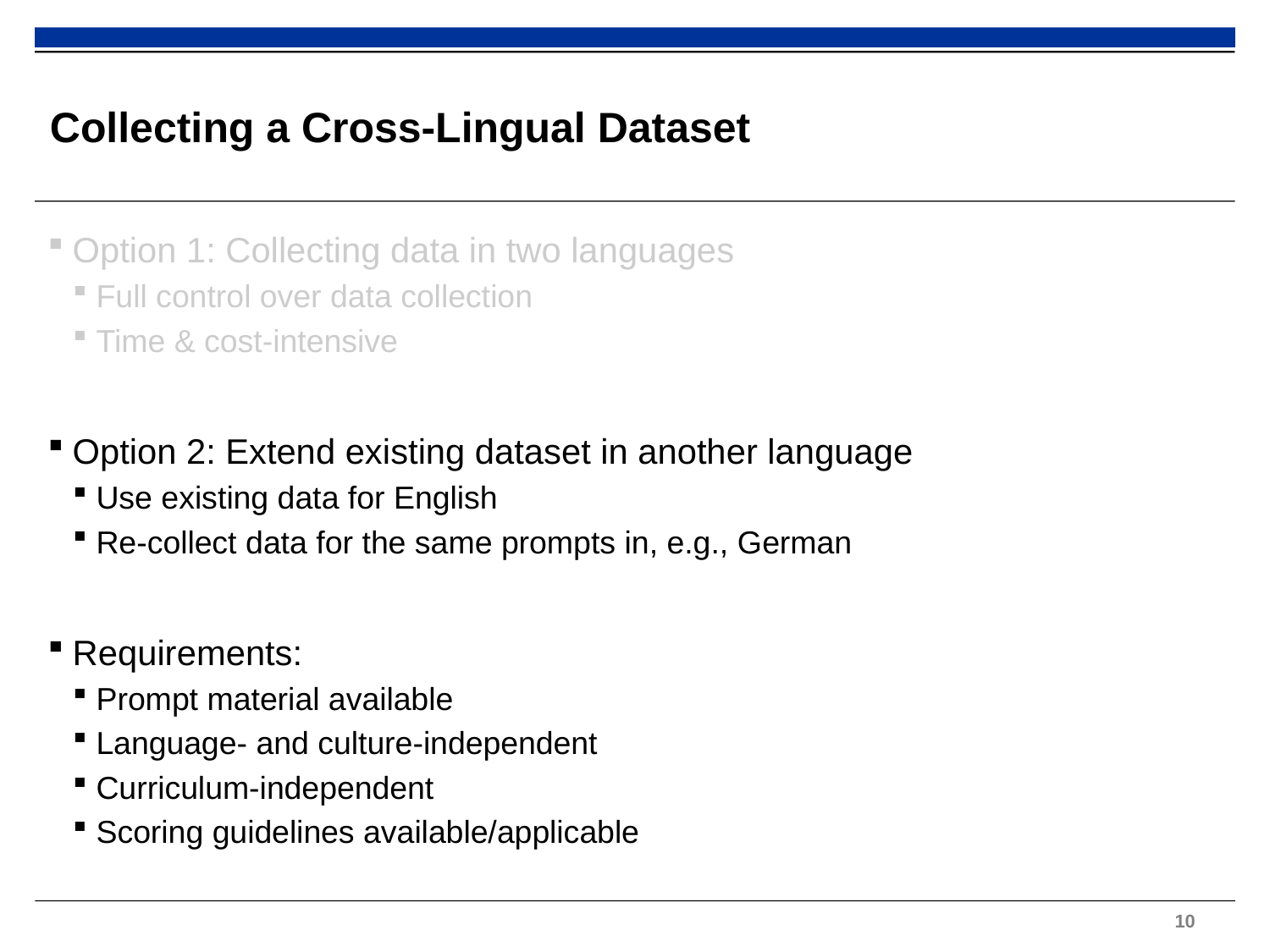

# Collecting a Cross-Lingual Dataset

Option 1: Collecting data in two languages
Full control over data collection
Time & cost-intensive

Option 2: Extend existing dataset in another language
Use existing data for English
Re-collect data for the same prompts in, e.g., German

Requirements:
Prompt material available
Language- and culture-independent
Curriculum-independent
Scoring guidelines available/applicable